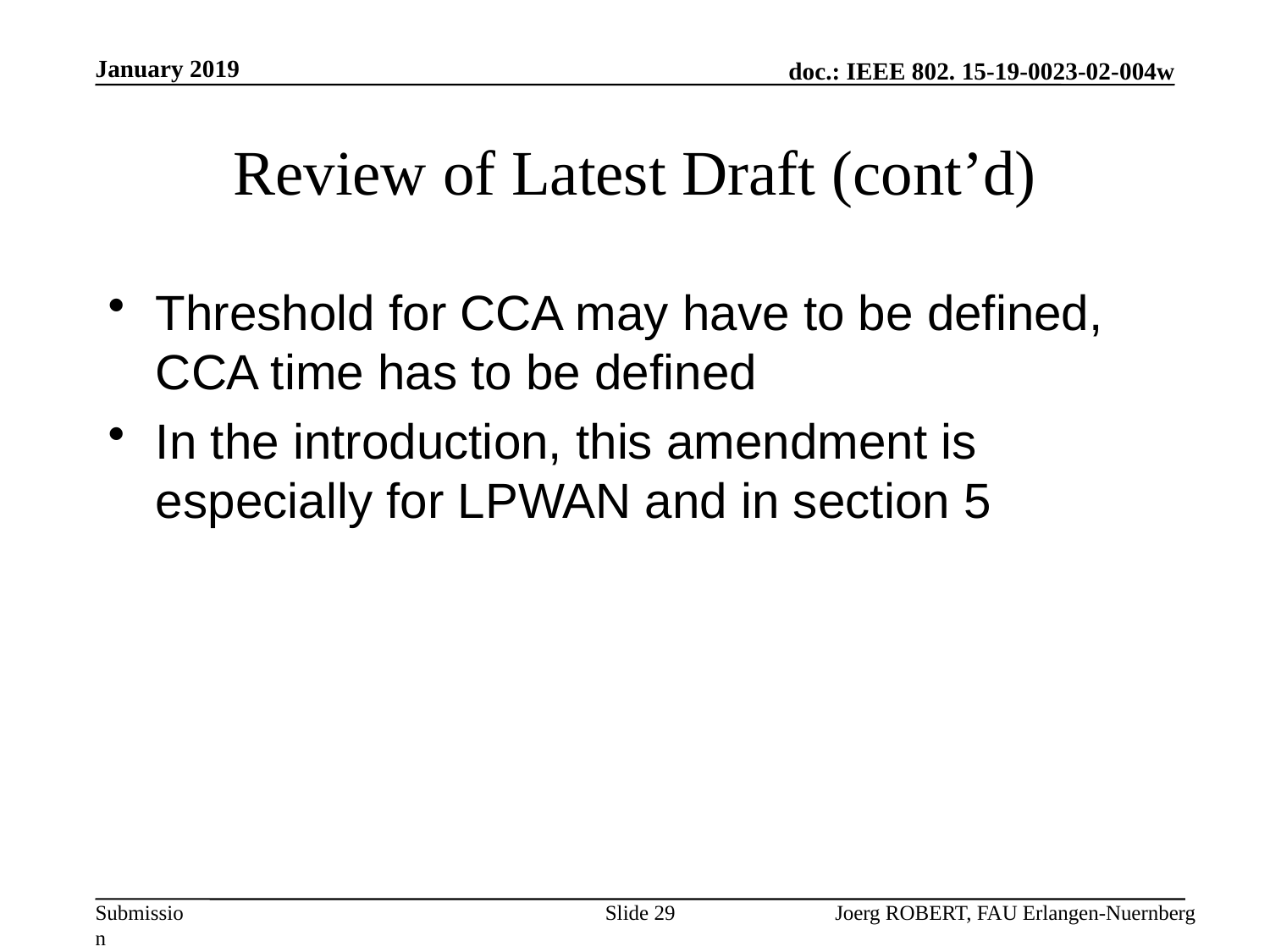

January 2019
# Review of Latest Draft (cont’d)
Threshold for CCA may have to be defined, CCA time has to be defined
In the introduction, this amendment is especially for LPWAN and in section 5

Slide 29
Joerg ROBERT, FAU Erlangen-Nuernberg